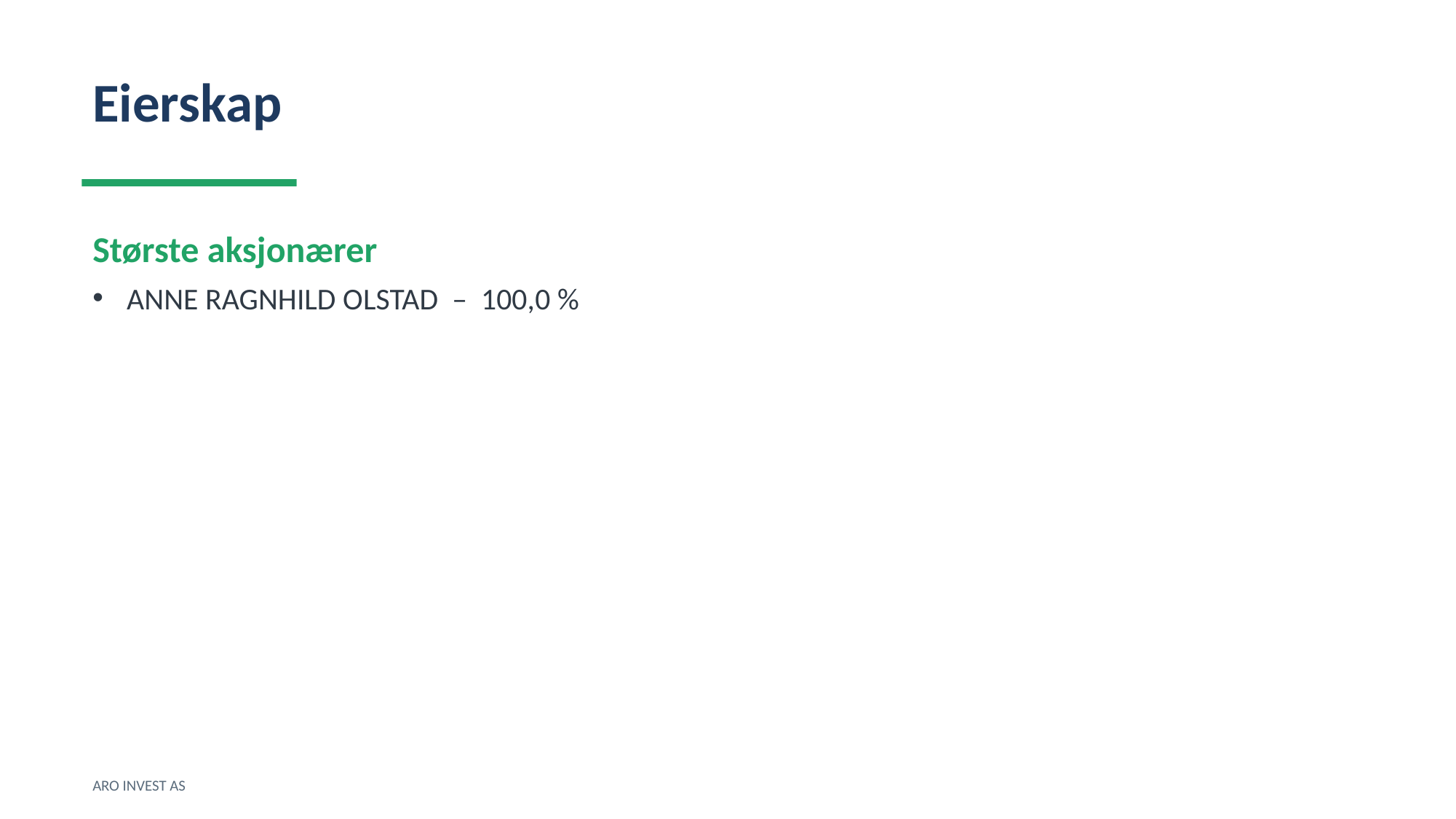

Eierskap

Største aksjonærer
ANNE RAGNHILD OLSTAD  –  100,0 %
ARO INVEST AS